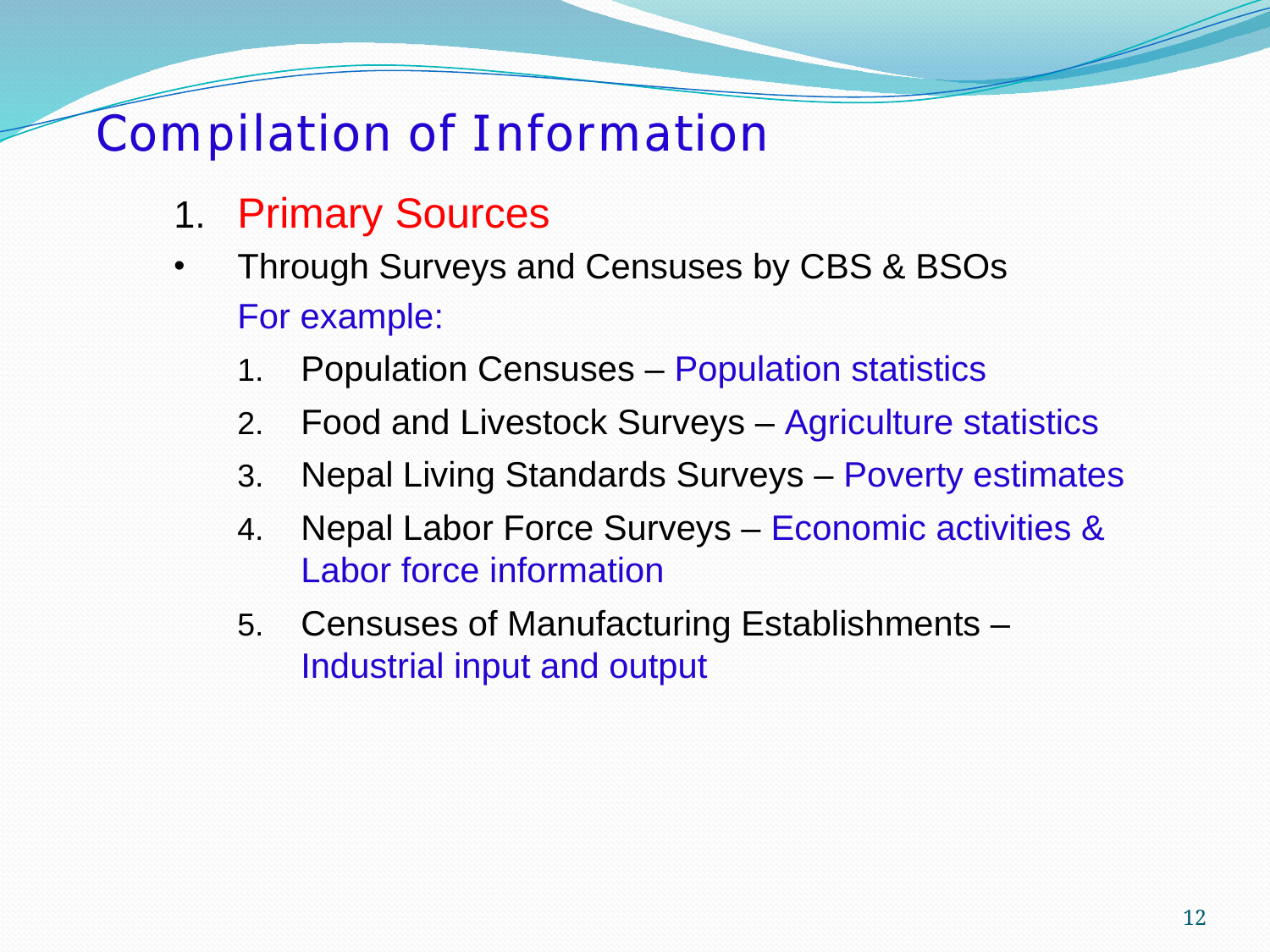

Compilation of Information
Primary Sources
Through Surveys and Censuses by CBS & BSOs
	For example:
Population Censuses – Population statistics
Food and Livestock Surveys – Agriculture statistics
Nepal Living Standards Surveys – Poverty estimates
Nepal Labor Force Surveys – Economic activities & Labor force information
Censuses of Manufacturing Establishments – Industrial input and output

12